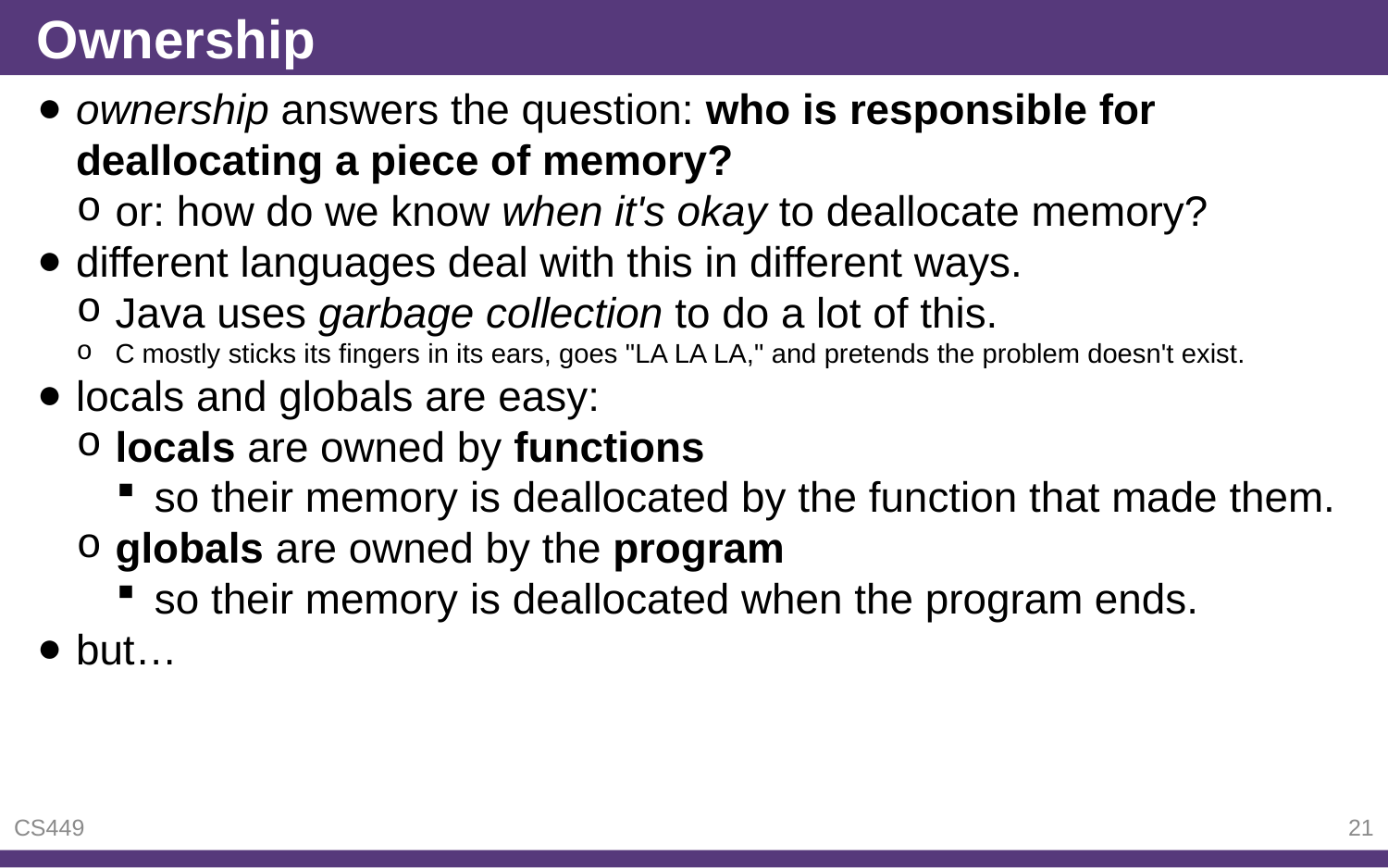

# Ownership
ownership answers the question: who is responsible for deallocating a piece of memory?
or: how do we know when it's okay to deallocate memory?
different languages deal with this in different ways.
Java uses garbage collection to do a lot of this.
C mostly sticks its fingers in its ears, goes "LA LA LA," and pretends the problem doesn't exist.
locals and globals are easy:
locals are owned by functions
so their memory is deallocated by the function that made them.
globals are owned by the program
so their memory is deallocated when the program ends.
but…
CS449
21